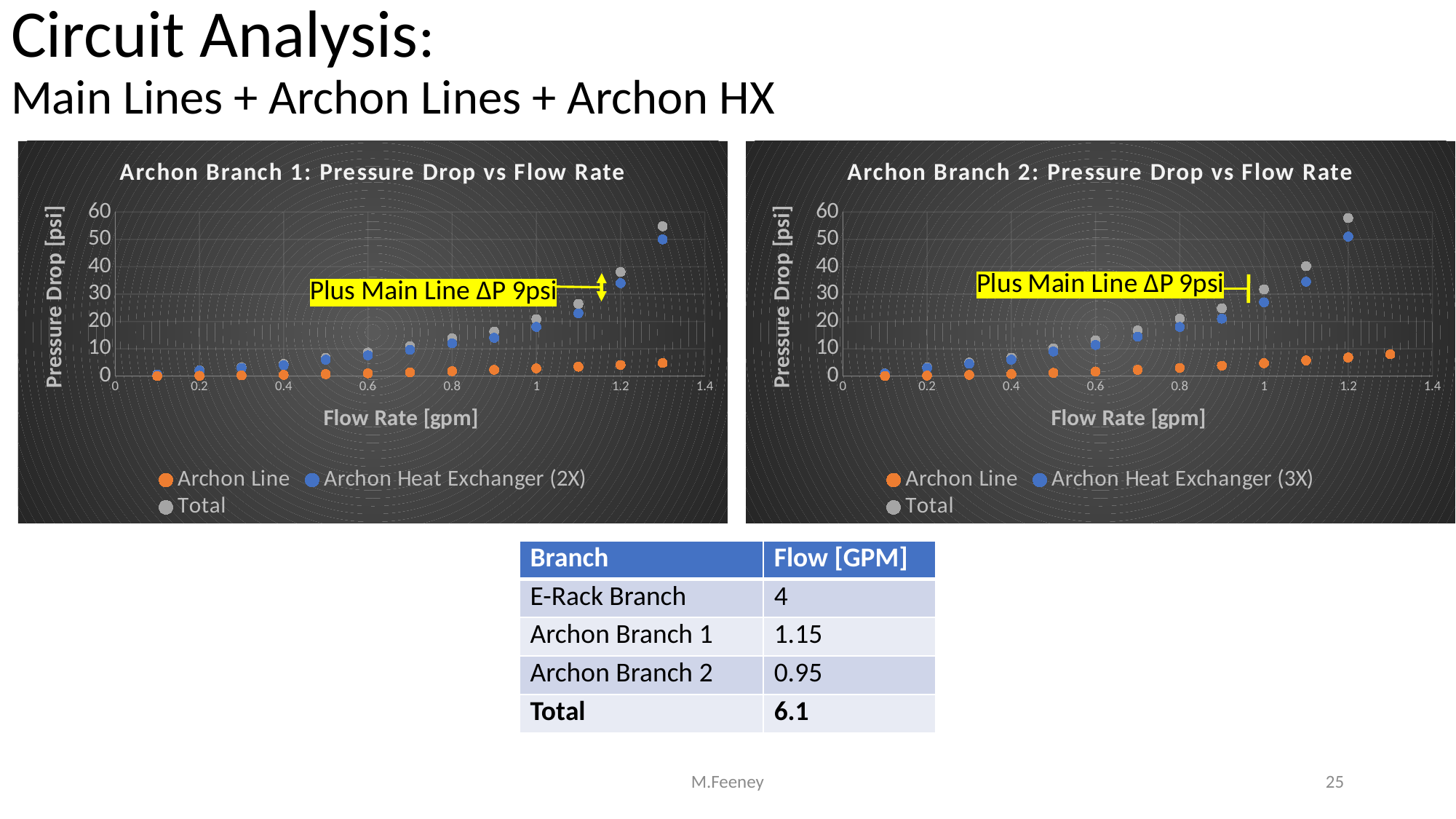

# Circuit Analysis: Main Lines + Archon Lines + Archon HX

### Chart: Archon Branch 1: Pressure Drop vs Flow Rate

| Category |  |  |  |
|---|---|---|---|

### Chart: Archon Branch 2: Pressure Drop vs Flow Rate

| Category |  |  |  |
|---|---|---|---|
Plus Main Line ΔP 9psi
| Branch | Flow [GPM] |
| --- | --- |
| E-Rack Branch | 4 |
| Archon Branch 1 | 1.15 |
| Archon Branch 2 | 0.95 |
| Total | 6.1 |
M.Feeney
25